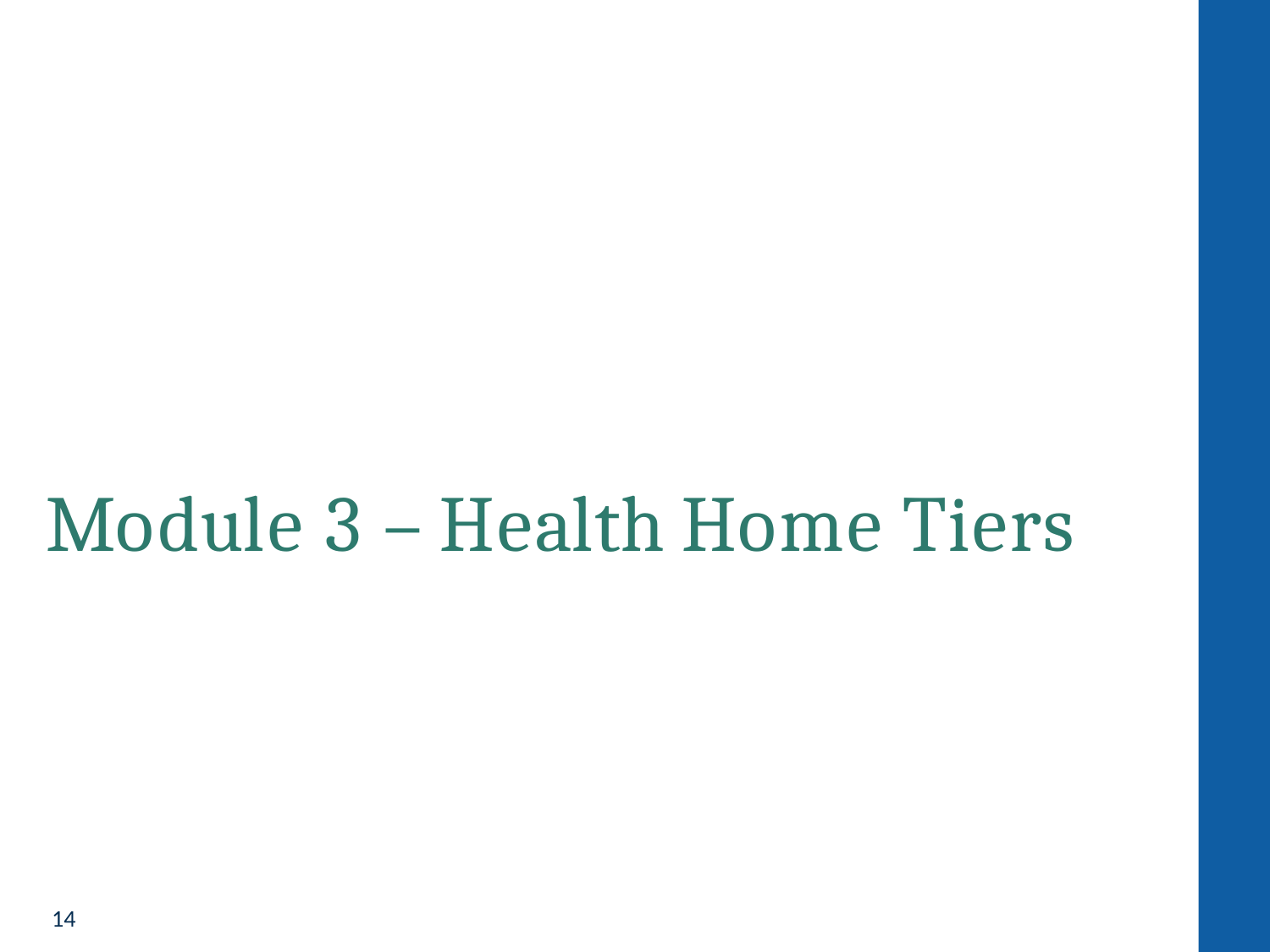

# Module 3 – Health Home Tiers